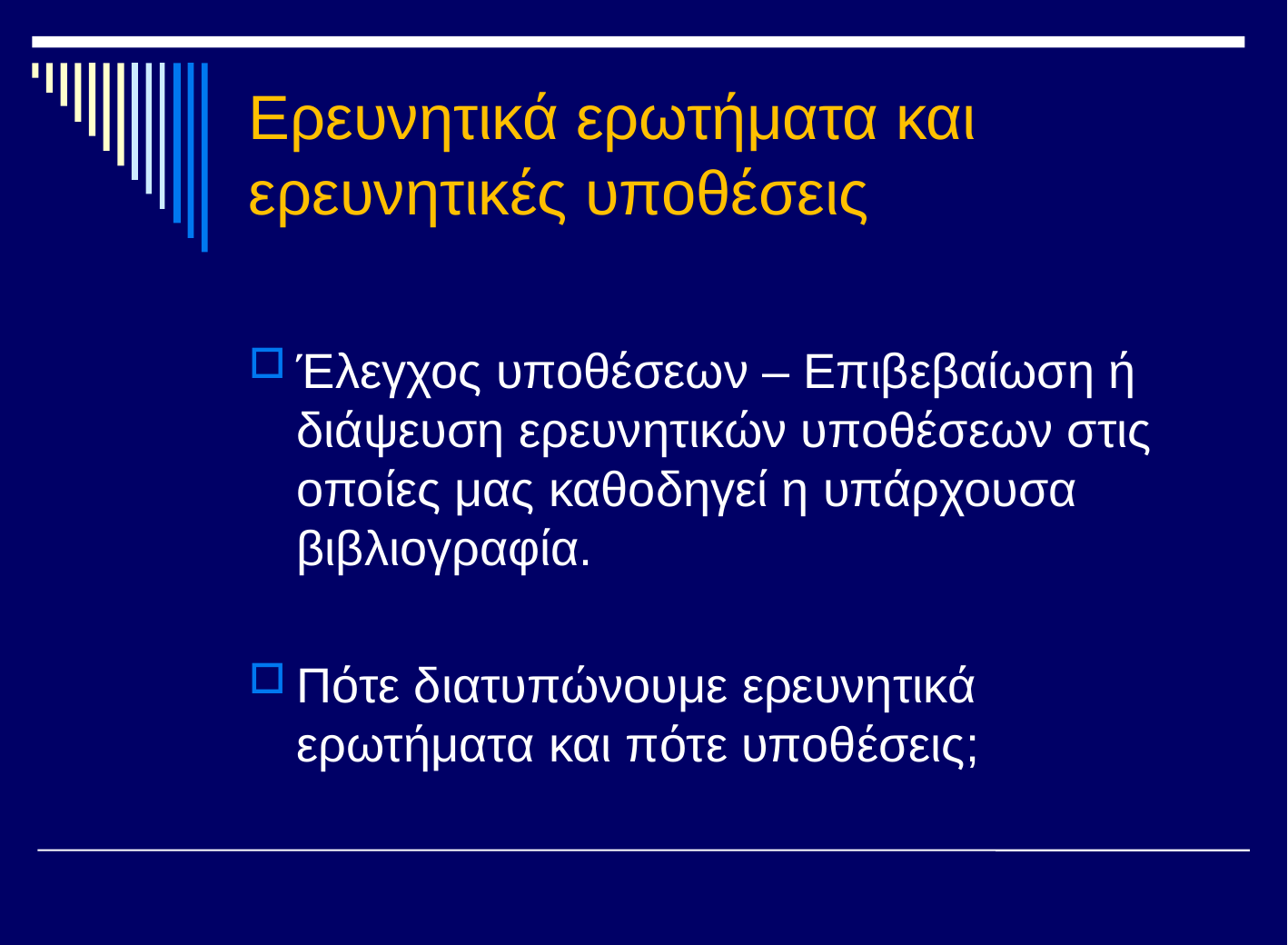

# Ερευνητικά ερωτήματα και ερευνητικές υποθέσεις
Έλεγχος υποθέσεων – Επιβεβαίωση ή διάψευση ερευνητικών υποθέσεων στις οποίες μας καθοδηγεί η υπάρχουσα βιβλιογραφία.

Πότε διατυπώνουμε ερευνητικά ερωτήματα και πότε υποθέσεις;